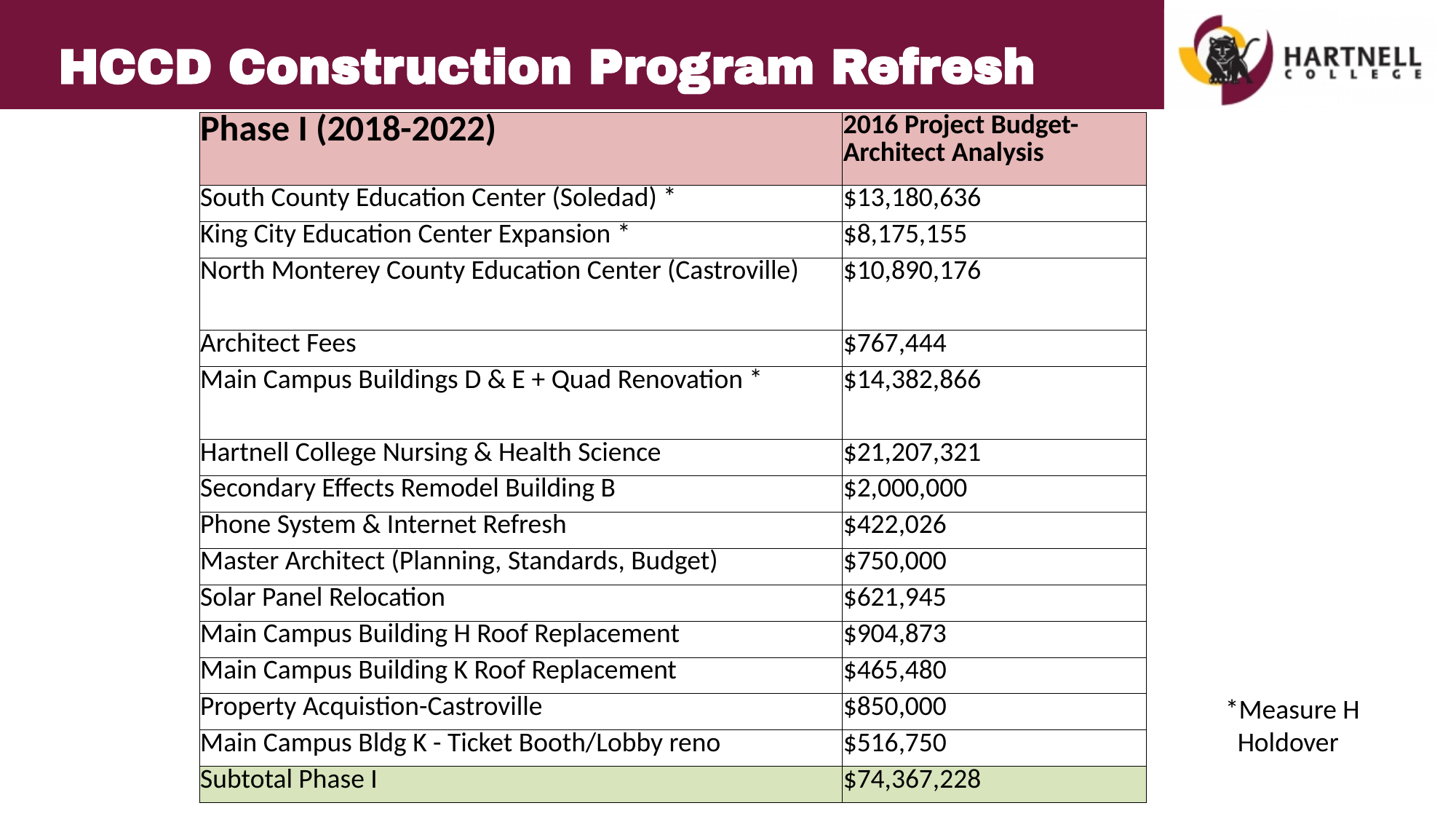

HCCD Construction Program Refresh
| Phase I (2018-2022) | 2016 Project Budget-Architect Analysis |
| --- | --- |
| South County Education Center (Soledad) \* | $13,180,636 |
| King City Education Center Expansion \* | $8,175,155 |
| North Monterey County Education Center (Castroville) | $10,890,176 |
| Architect Fees | $767,444 |
| Main Campus Buildings D & E + Quad Renovation \* | $14,382,866 |
| Hartnell College Nursing & Health Science | $21,207,321 |
| Secondary Effects Remodel Building B | $2,000,000 |
| Phone System & Internet Refresh | $422,026 |
| Master Architect (Planning, Standards, Budget) | $750,000 |
| Solar Panel Relocation | $621,945 |
| Main Campus Building H Roof Replacement | $904,873 |
| Main Campus Building K Roof Replacement | $465,480 |
| Property Acquistion-Castroville | $850,000 |
| Main Campus Bldg K - Ticket Booth/Lobby reno | $516,750 |
| Subtotal Phase I | $74,367,228 |

																							*Measure H
											  Holdover
ddddd

4